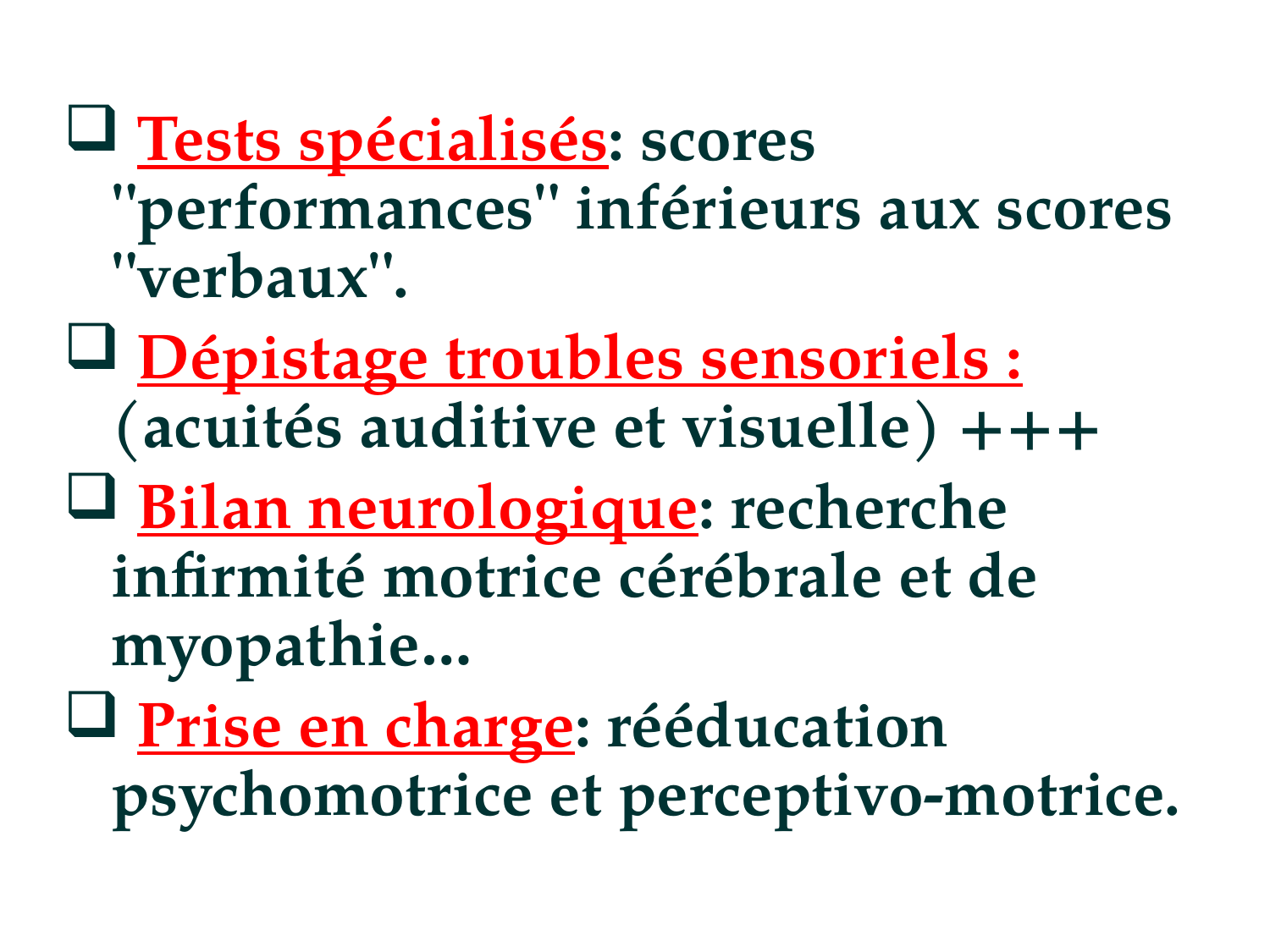

Tests spécialisés: scores "performances" inférieurs aux scores "verbaux".
 Dépistage troubles sensoriels : (acuités auditive et visuelle) +++
 Bilan neurologique: recherche infirmité motrice cérébrale et de myopathie…
 Prise en charge: rééducation psychomotrice et perceptivo-motrice.